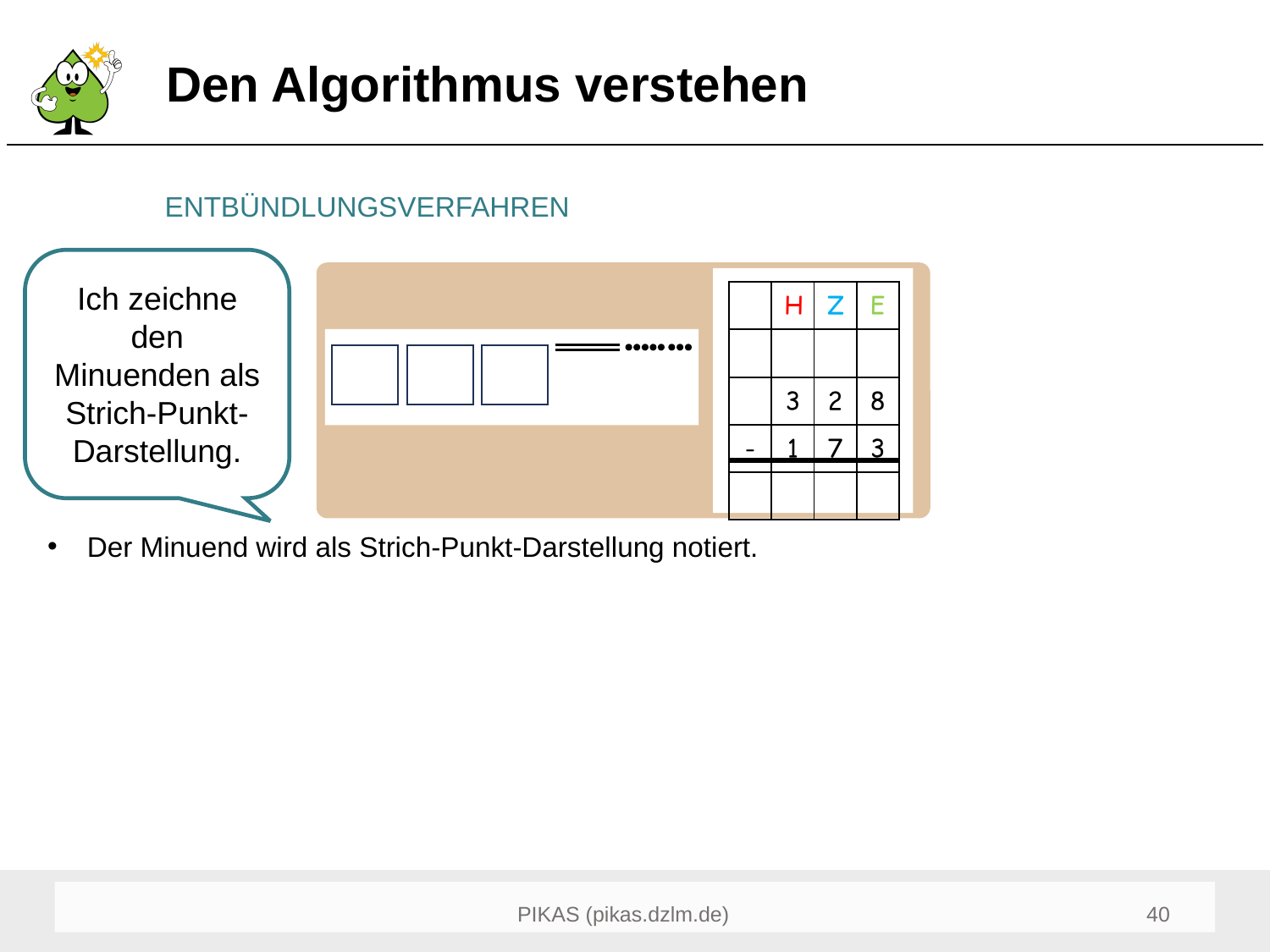

# Den Algorithmus verstehen
ENTBÜNDLUNGSVERFAHREN
Ich zeichne den Minuenden als Strich-Punkt-Darstellung.

|  | H | Z | E |
| --- | --- | --- | --- |
|  |  |  |  |
|  | 3 | 2 | 8 |
| - | 1 | 7 | 3 |
|  |  |  |  |

Der Minuend wird als Strich-Punkt-Darstellung notiert.

40